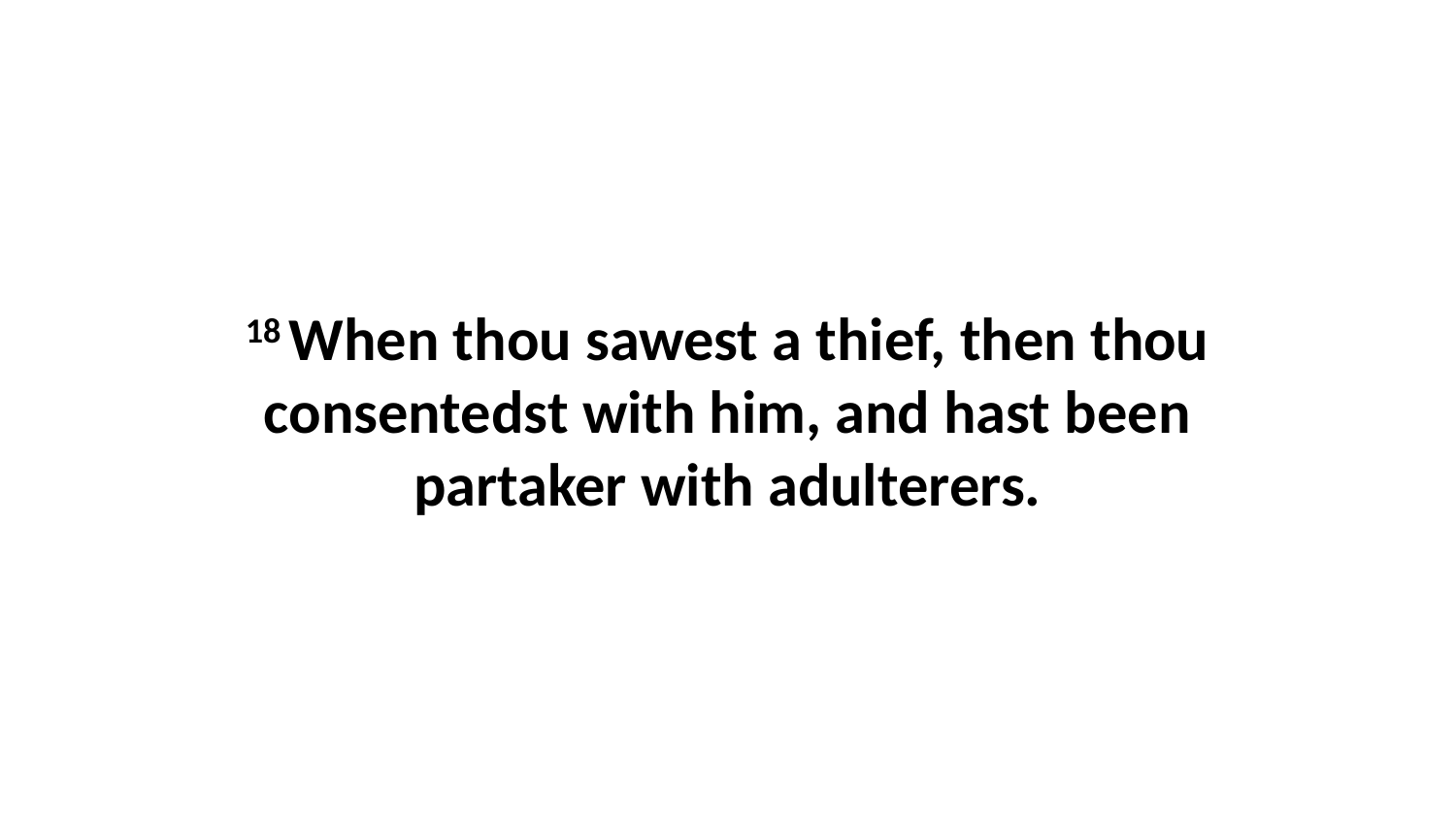

18 When thou sawest a thief, then thou consentedst with him, and hast been partaker with adulterers.